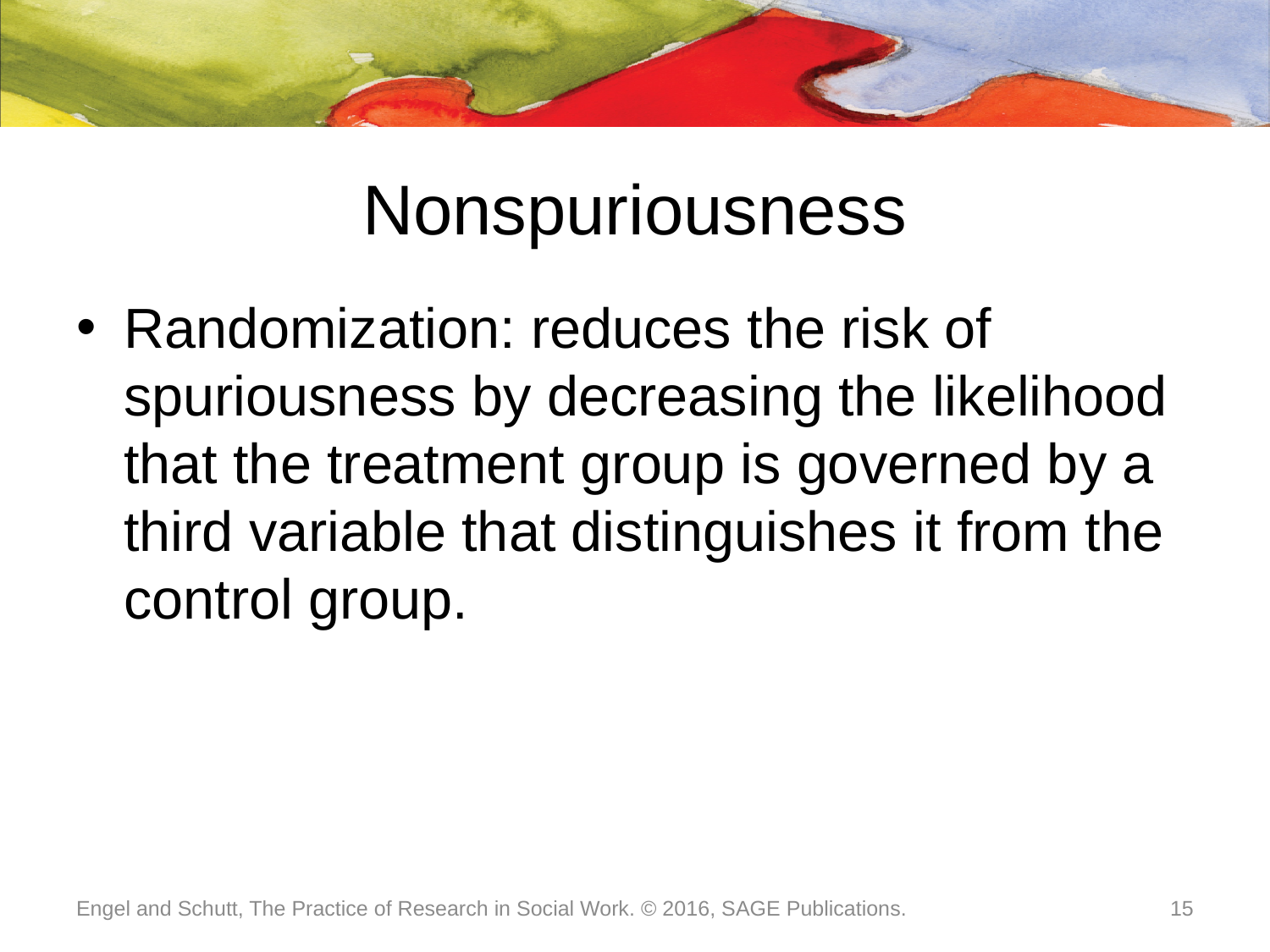

# Nonspuriousness
Randomization: reduces the risk of spuriousness by decreasing the likelihood that the treatment group is governed by a third variable that distinguishes it from the control group.
Engel and Schutt, The Practice of Research in Social Work. © 2016, SAGE Publications.
15